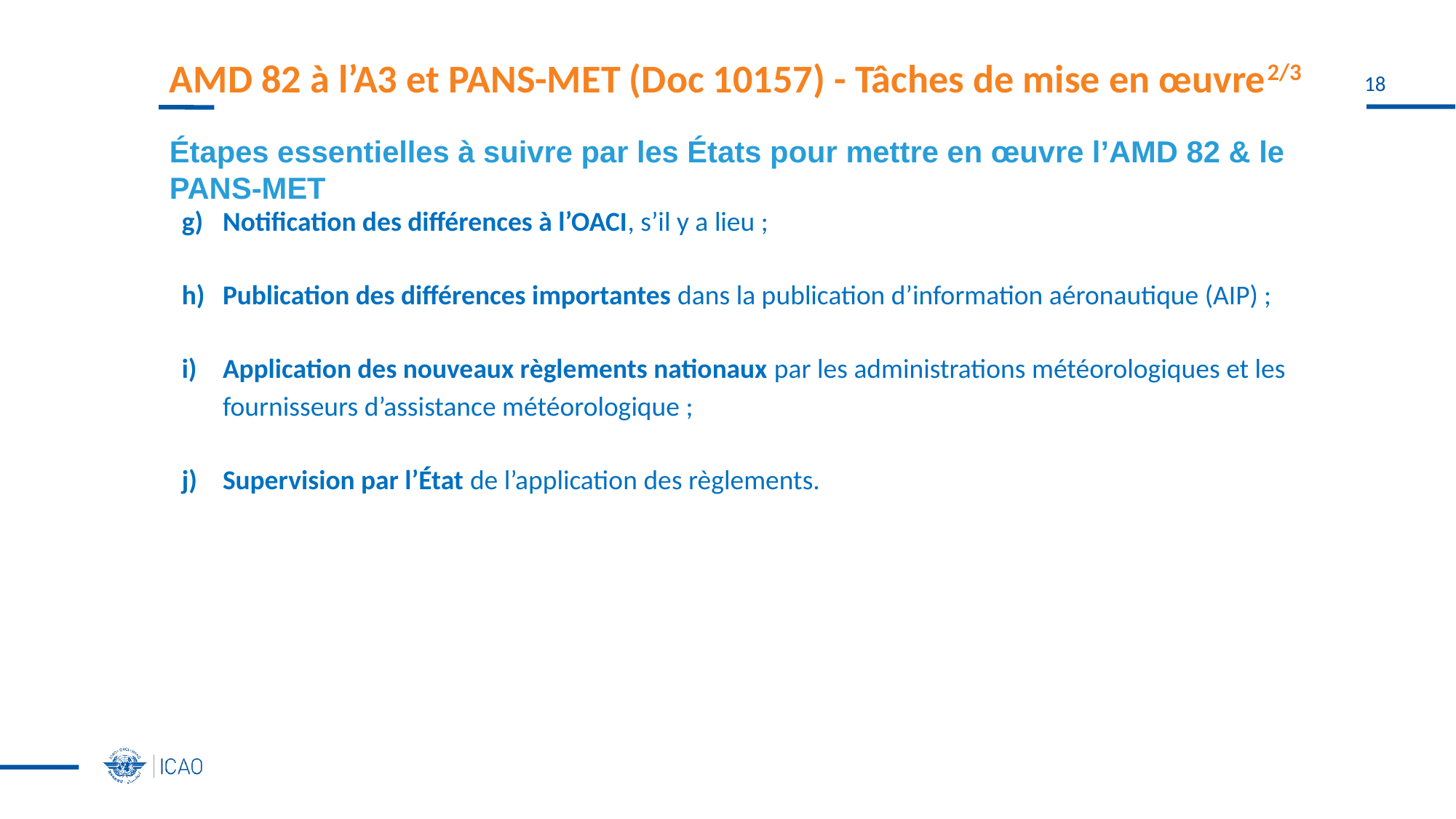

# AMD 82 à l’A3 et PANS-MET (Doc 10157) - Tâches de mise en œuvre2/3
Étapes essentielles à suivre par les États pour mettre en œuvre l’AMD 82 & le PANS-MET
Notification des différences à l’OACI, s’il y a lieu ;
Publication des différences importantes dans la publication d’information aéronautique (AIP) ;
Application des nouveaux règlements nationaux par les administrations météorologiques et les fournisseurs d’assistance météorologique ;
Supervision par l’État de l’application des règlements.